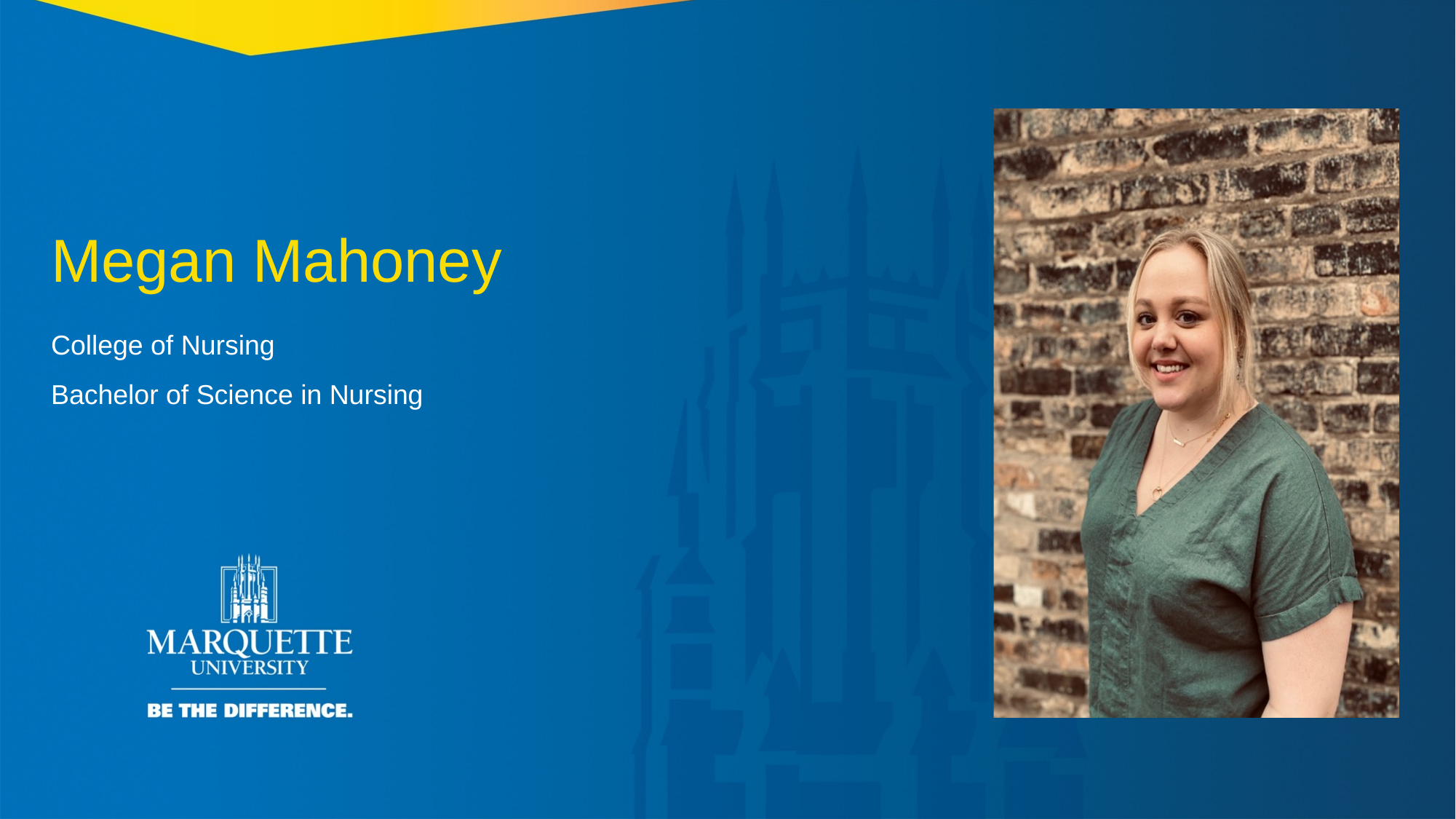

Megan Mahoney
College of Nursing
Bachelor of Science in Nursing